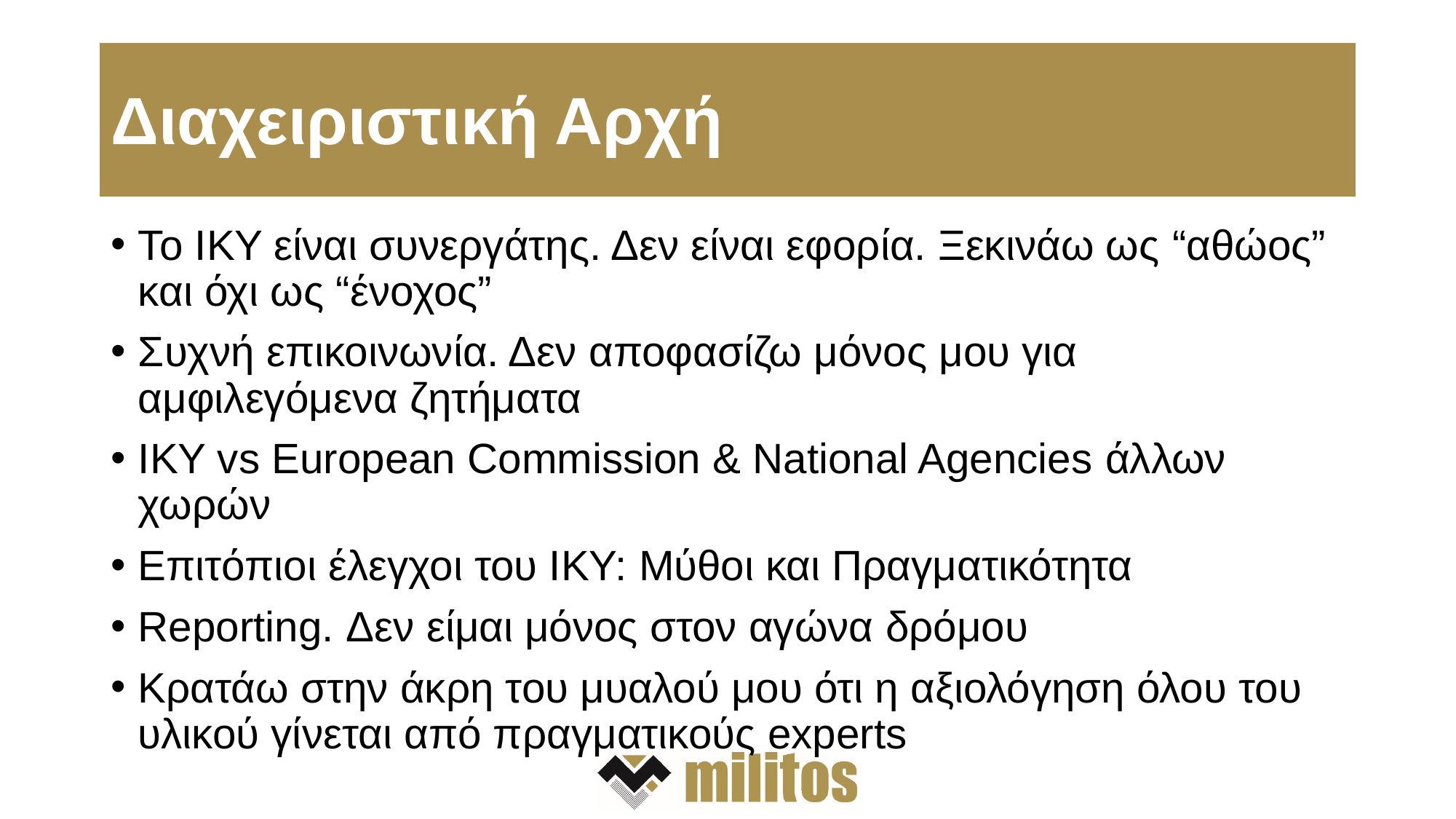

# Διαχειριστική Αρχή
Το ΙΚΥ είναι συνεργάτης. Δεν είναι εφορία. Ξεκινάω ως “αθώος” και όχι ως “ένοχος”
Συχνή επικοινωνία. Δεν αποφασίζω μόνος μου για αμφιλεγόμενα ζητήματα
ΙΚΥ vs European Commission & National Agencies άλλων χωρών
Επιτόπιοι έλεγχοι του ΙΚΥ: Μύθοι και Πραγματικότητα
Reporting. Δεν είμαι μόνος στον αγώνα δρόμου
Κρατάω στην άκρη του μυαλού μου ότι η αξιολόγηση όλου του υλικού γίνεται από πραγματικούς experts